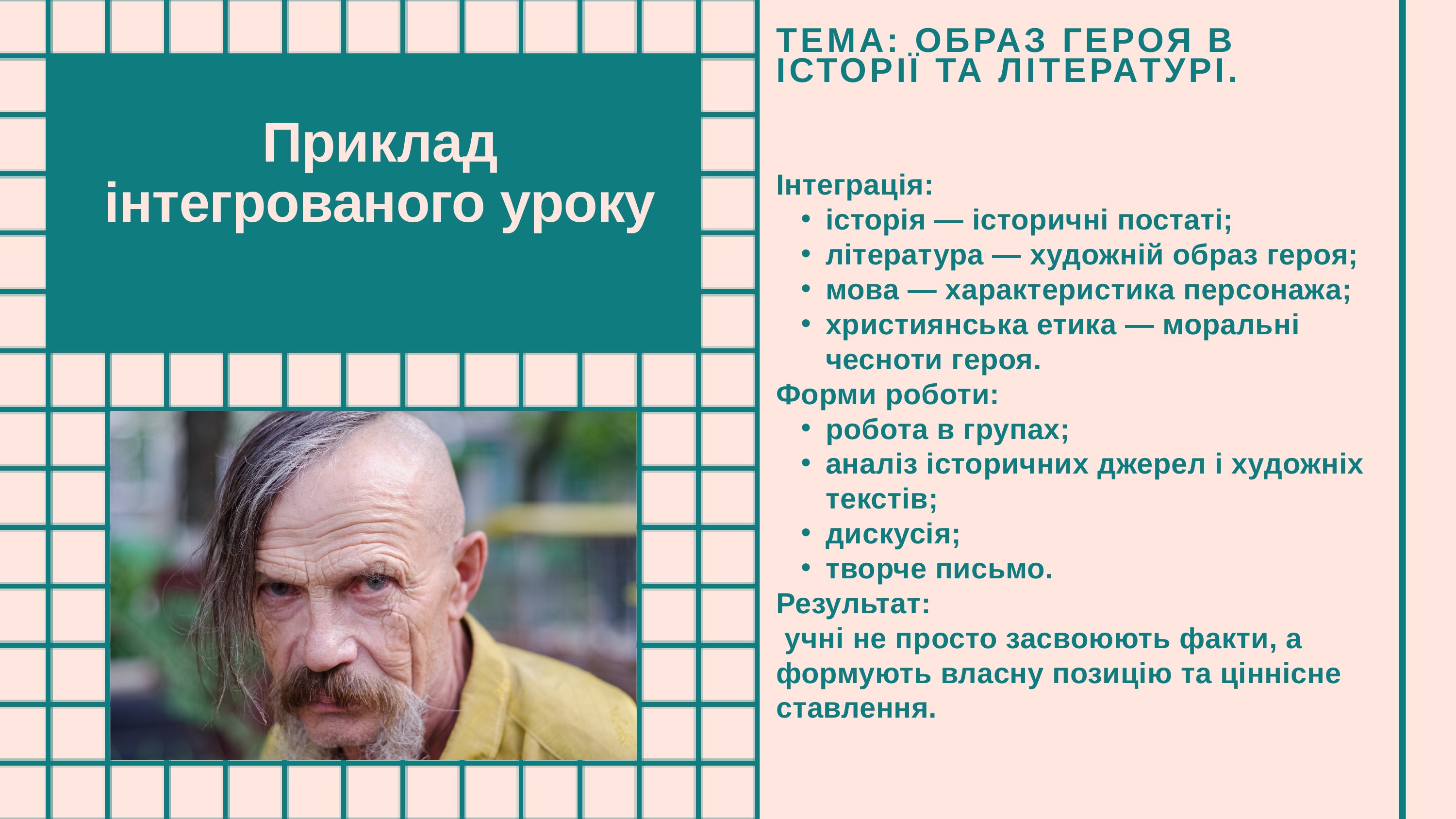

ТЕМА: ОБРАЗ ГЕРОЯ В ІСТОРІЇ ТА ЛІТЕРАТУРІ.

Приклад інтегрованого уроку
Інтеграція:
історія — історичні постаті;
література — художній образ героя;
мова — характеристика персонажа;
християнська етика — моральні чесноти героя.
Форми роботи:
робота в групах;
аналіз історичних джерел і художніх текстів;
дискусія;
творче письмо.
Результат:
 учні не просто засвоюють факти, а формують власну позицію та ціннісне ставлення.